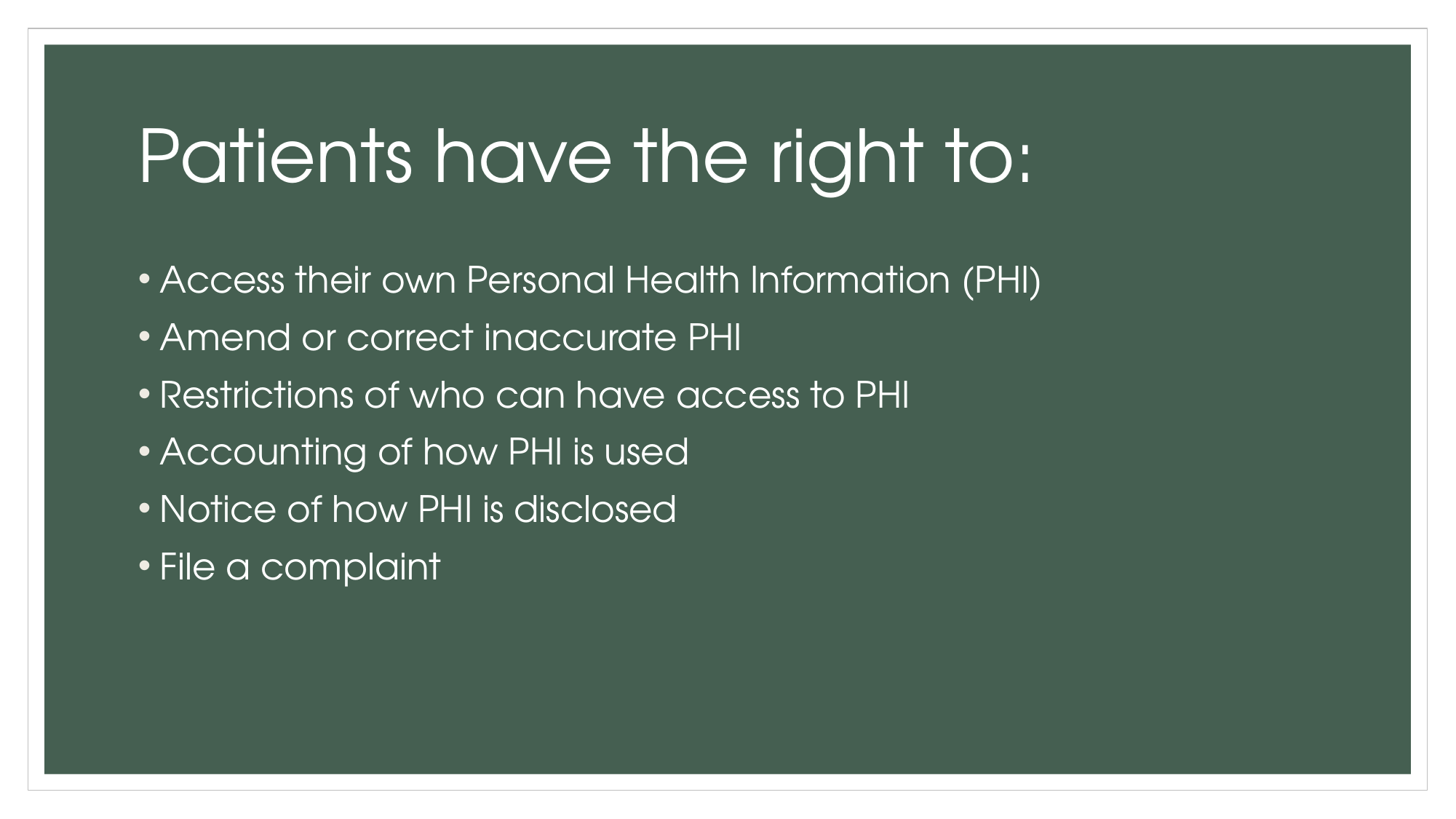

# Patients have the right to:
Access their own Personal Health Information (PHI)
Amend or correct inaccurate PHI
Restrictions of who can have access to PHI
Accounting of how PHI is used
Notice of how PHI is disclosed
File a complaint